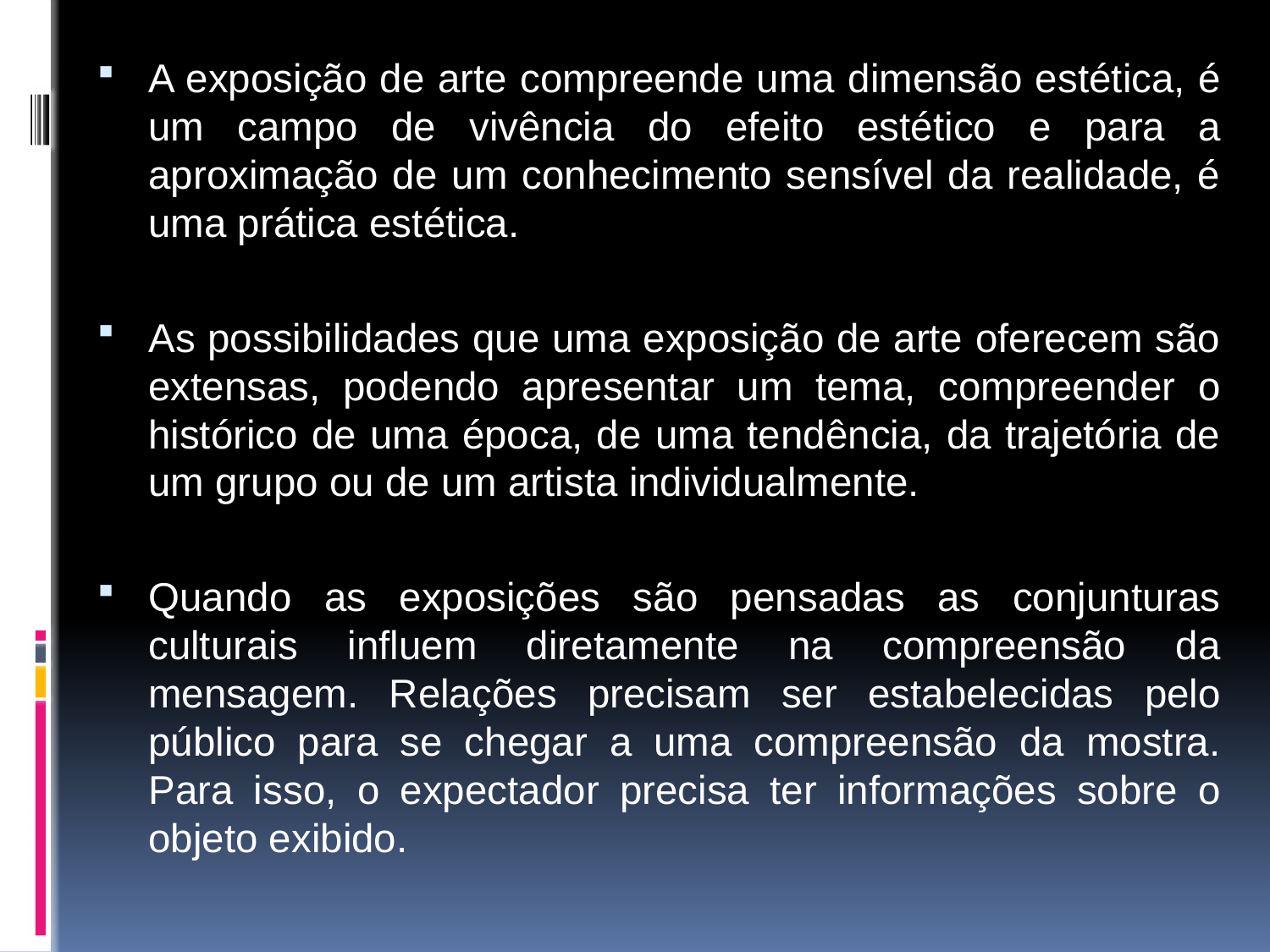

A exposição de arte compreende uma dimensão estética, é um campo de vivência do efeito estético e para a aproximação de um conhecimento sensível da realidade, é uma prática estética.

As possibilidades que uma exposição de arte oferecem são extensas, podendo apresentar um tema, compreender o histórico de uma época, de uma tendência, da trajetória de um grupo ou de um artista individualmente.

Quando as exposições são pensadas as conjunturas culturais influem diretamente na compreensão da mensagem. Relações precisam ser estabelecidas pelo público para se chegar a uma compreensão da mostra. Para isso, o expectador precisa ter informações sobre o objeto exibido.